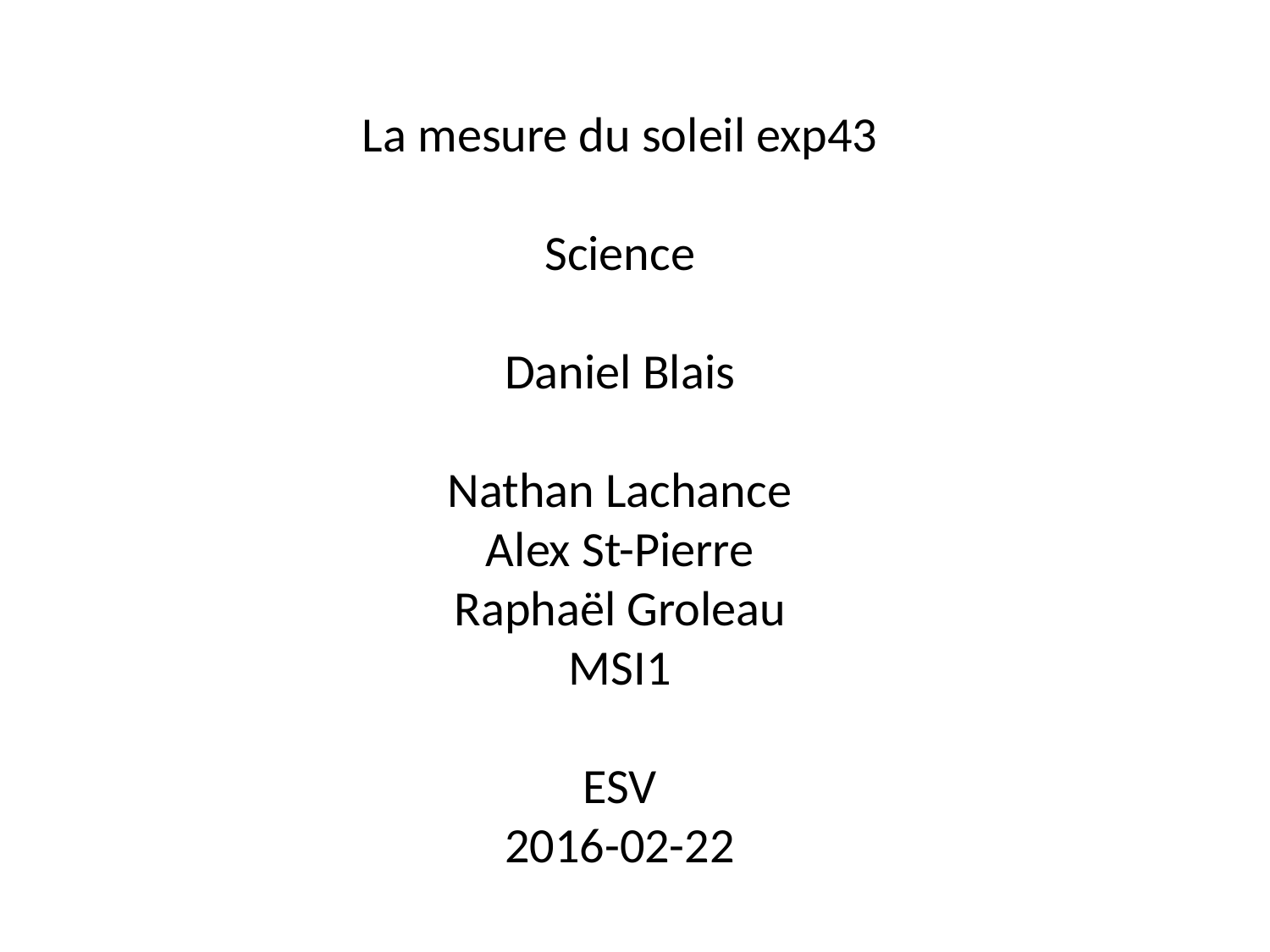

La mesure du soleil exp43

Science

Daniel Blais

Nathan Lachance
Alex St-Pierre
Raphaël Groleau
MSI1

ESV
2016-02-22